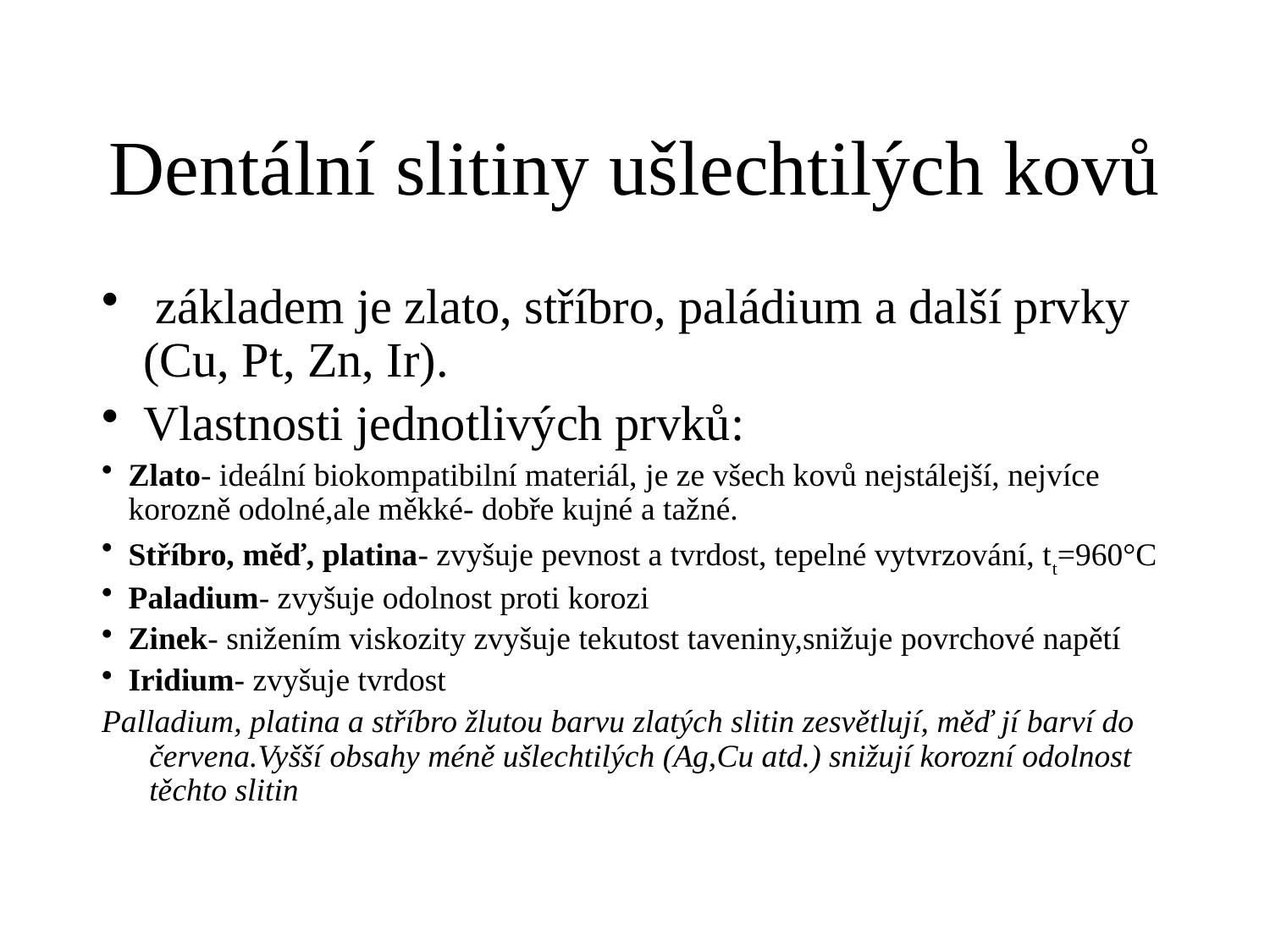

Dentální slitiny ušlechtilých kovů
 základem je zlato, stříbro, paládium a další prvky (Cu, Pt, Zn, Ir).
Vlastnosti jednotlivých prvků:
Zlato- ideální biokompatibilní materiál, je ze všech kovů nejstálejší, nejvíce korozně odolné,ale měkké- dobře kujné a tažné.
Stříbro, měď, platina- zvyšuje pevnost a tvrdost, tepelné vytvrzování, tt=960°C
Paladium- zvyšuje odolnost proti korozi
Zinek- snižením viskozity zvyšuje tekutost taveniny,snižuje povrchové napětí
Iridium- zvyšuje tvrdost
Palladium, platina a stříbro žlutou barvu zlatých slitin zesvětlují, měď jí barví do červena.Vyšší obsahy méně ušlechtilých (Ag,Cu atd.) snižují korozní odolnost těchto slitin